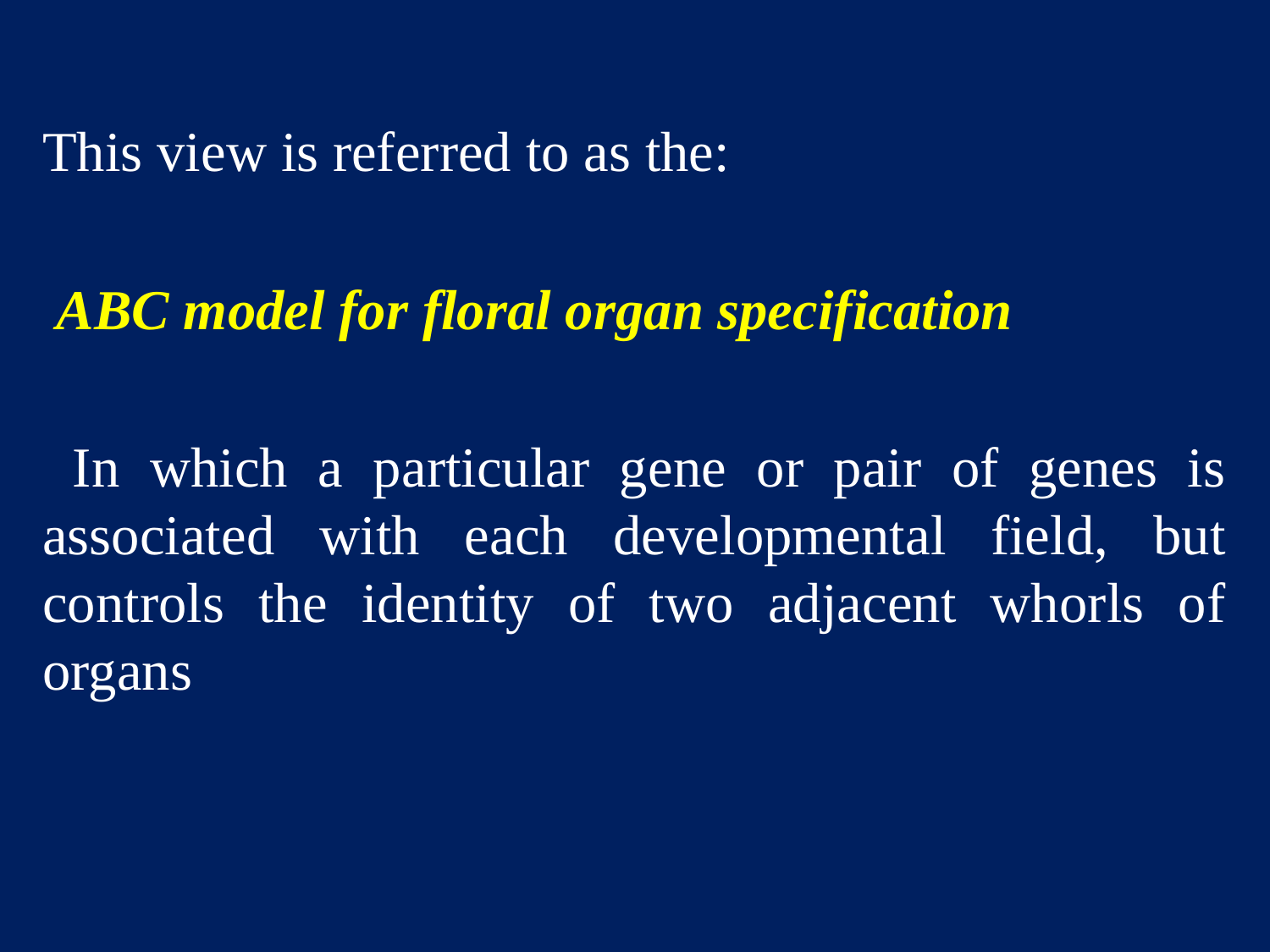

This view is referred to as the:

 ABC model for floral organ specification

 In which a particular gene or pair of genes is associated with each developmental field, but controls the identity of two adjacent whorls of organs